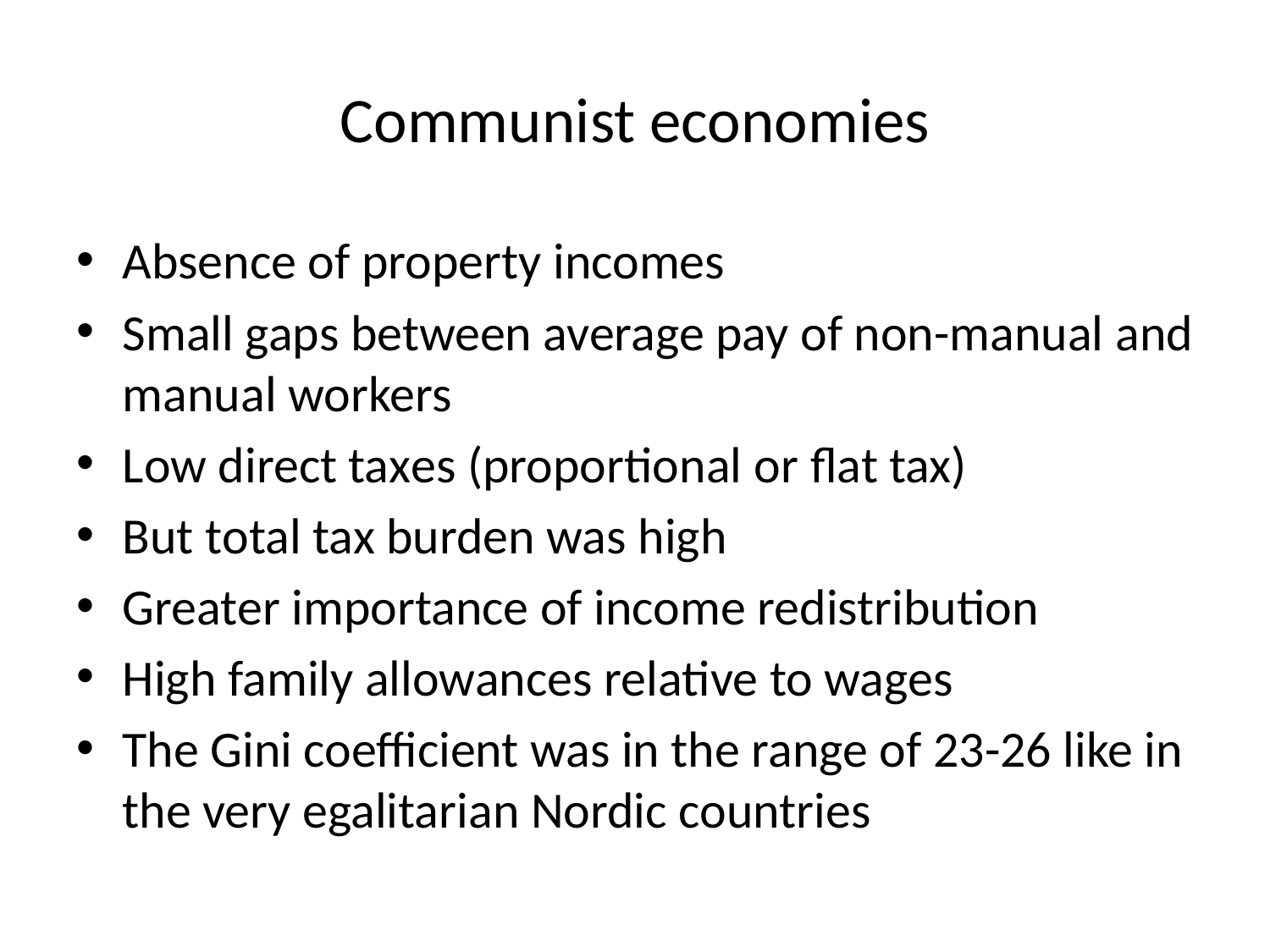

# Communist economies
Absence of property incomes
Small gaps between average pay of non-manual and manual workers
Low direct taxes (proportional or flat tax)
But total tax burden was high
Greater importance of income redistribution
High family allowances relative to wages
The Gini coefficient was in the range of 23-26 like in the very egalitarian Nordic countries